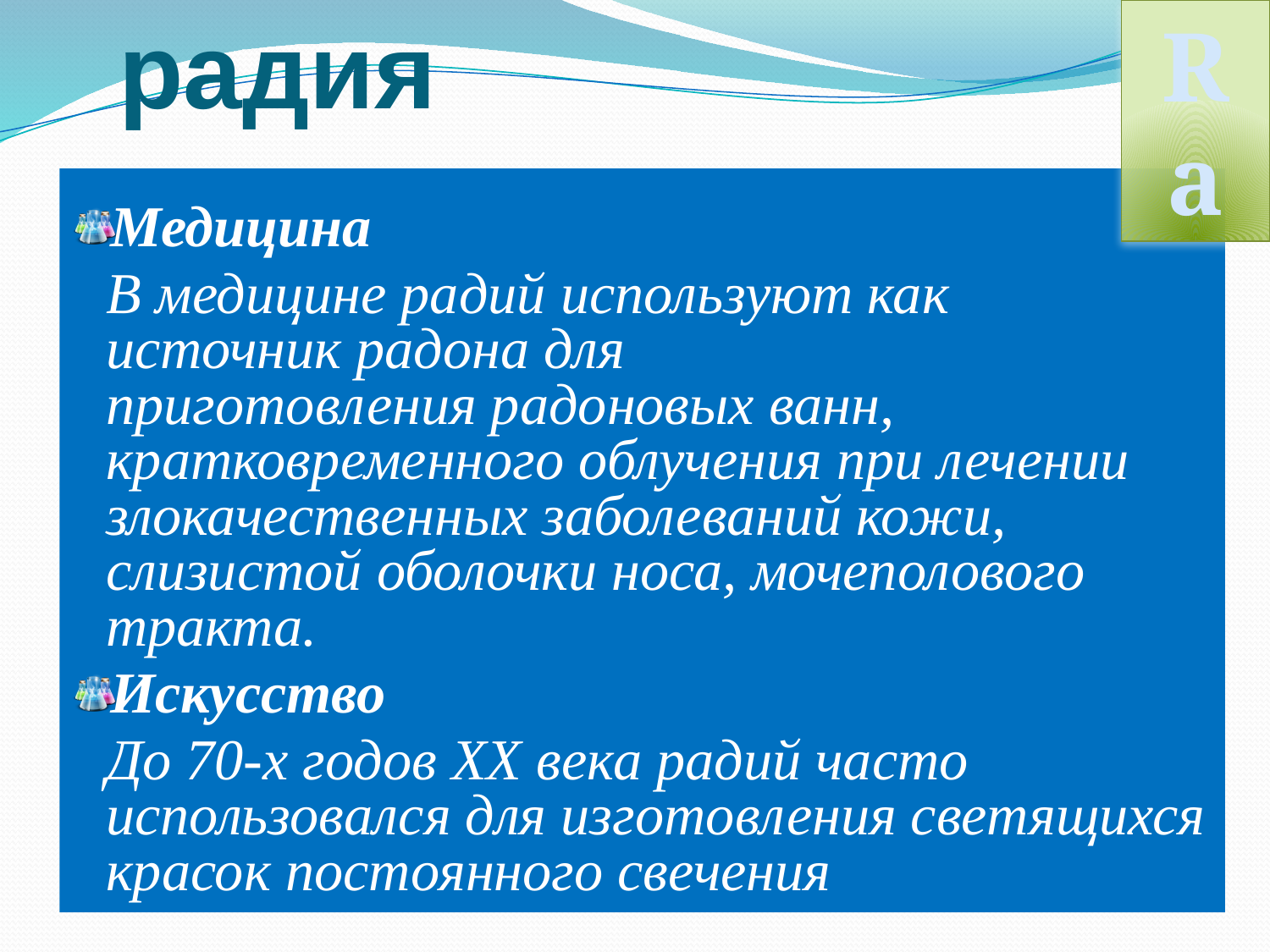

# Использование радия
Ra

Медицина
		В медицине радий используют как источник радона для приготовления радоновых ванн, кратковременного облучения при лечении злокачественных заболеваний кожи, слизистой оболочки носа, мочеполового тракта.
Искусство
		До 70-х годов XX века радий часто использовался для изготовления светящихся красок постоянного свечения